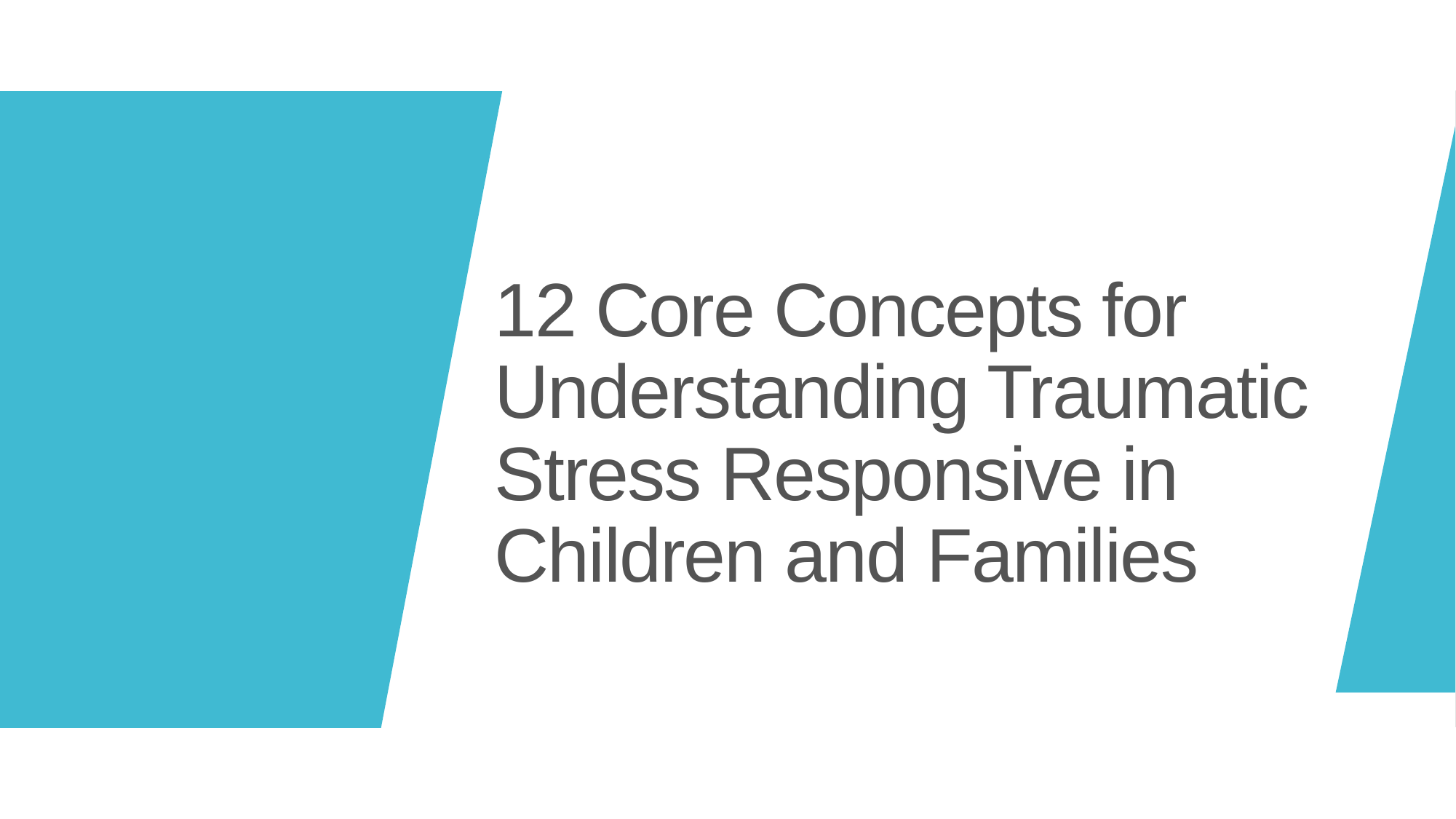

# 12 Core Concepts for Understanding Traumatic Stress Responsive in Children and Families